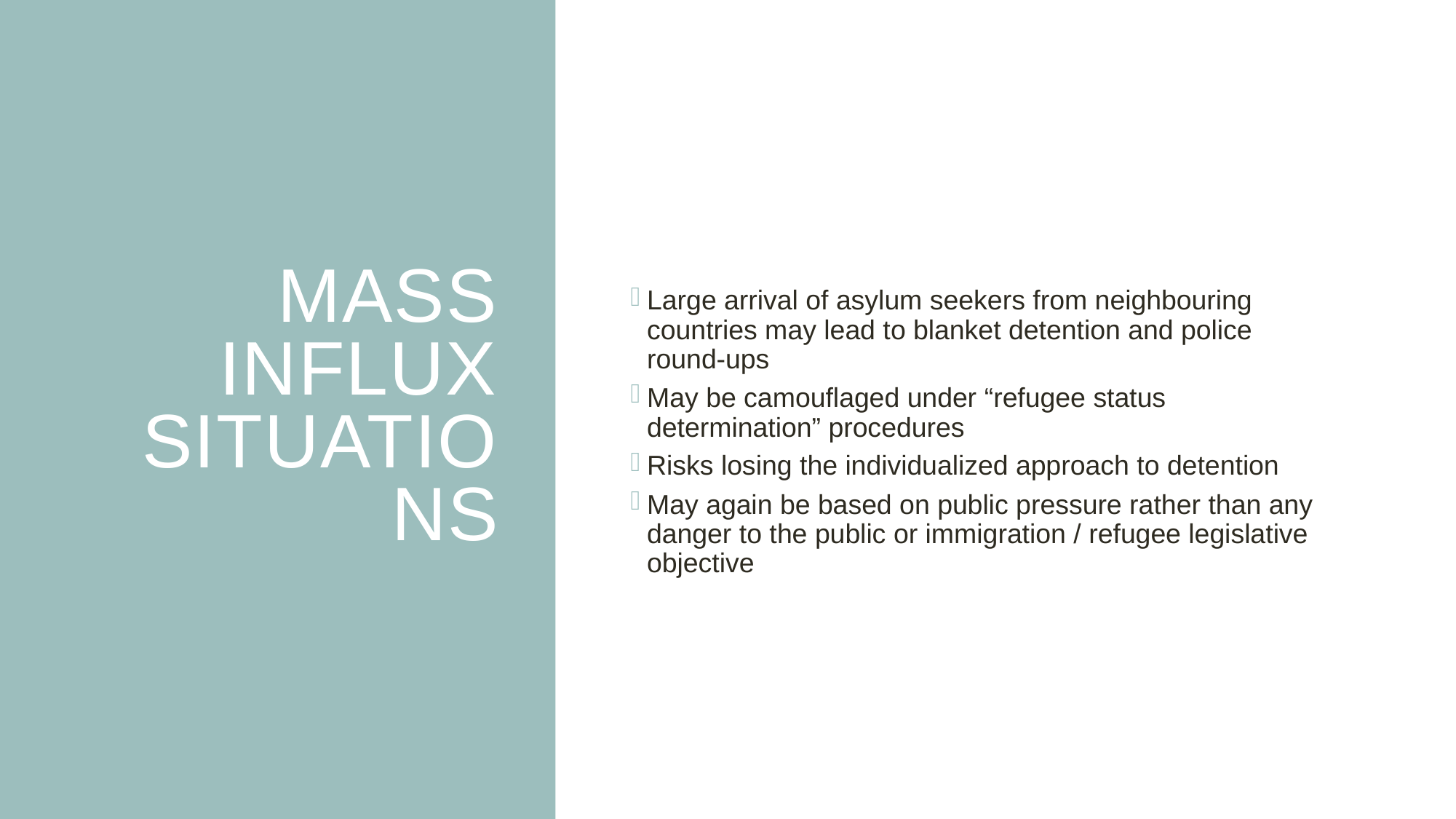

# Mass influx situations

Large arrival of asylum seekers from neighbouring countries may lead to blanket detention and police round-ups
May be camouflaged under “refugee status determination” procedures
Risks losing the individualized approach to detention
May again be based on public pressure rather than any danger to the public or immigration / refugee legislative objective